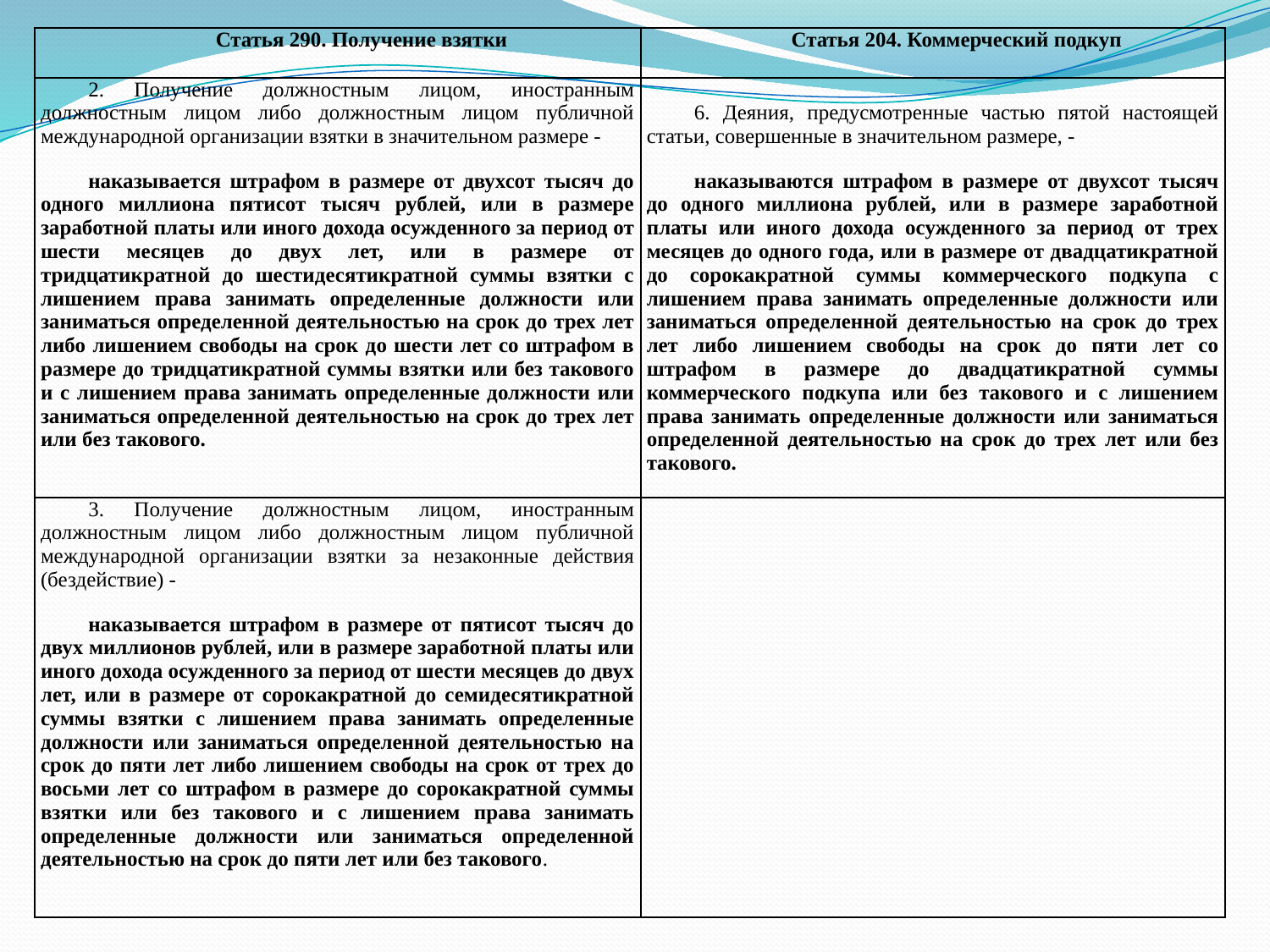

| Статья 290. Получение взятки | Статья 204. Коммерческий подкуп |
| --- | --- |
| 2. Получение должностным лицом, иностранным должностным лицом либо должностным лицом публичной международной организации взятки в значительном размере - наказывается штрафом в размере от двухсот тысяч до одного миллиона пятисот тысяч рублей, или в размере заработной платы или иного дохода осужденного за период от шести месяцев до двух лет, или в размере от тридцатикратной до шестидесятикратной суммы взятки с лишением права занимать определенные должности или заниматься определенной деятельностью на срок до трех лет либо лишением свободы на срок до шести лет со штрафом в размере до тридцатикратной суммы взятки или без такового и с лишением права занимать определенные должности или заниматься определенной деятельностью на срок до трех лет или без такового. | 6. Деяния, предусмотренные частью пятой настоящей статьи, совершенные в значительном размере, - наказываются штрафом в размере от двухсот тысяч до одного миллиона рублей, или в размере заработной платы или иного дохода осужденного за период от трех месяцев до одного года, или в размере от двадцатикратной до сорокакратной суммы коммерческого подкупа с лишением права занимать определенные должности или заниматься определенной деятельностью на срок до трех лет либо лишением свободы на срок до пяти лет со штрафом в размере до двадцатикратной суммы коммерческого подкупа или без такового и с лишением права занимать определенные должности или заниматься определенной деятельностью на срок до трех лет или без такового. |
| 3. Получение должностным лицом, иностранным должностным лицом либо должностным лицом публичной международной организации взятки за незаконные действия (бездействие) - наказывается штрафом в размере от пятисот тысяч до двух миллионов рублей, или в размере заработной платы или иного дохода осужденного за период от шести месяцев до двух лет, или в размере от сорокакратной до семидесятикратной суммы взятки с лишением права занимать определенные должности или заниматься определенной деятельностью на срок до пяти лет либо лишением свободы на срок от трех до восьми лет со штрафом в размере до сорокакратной суммы взятки или без такового и с лишением права занимать определенные должности или заниматься определенной деятельностью на срок до пяти лет или без такового. |  |